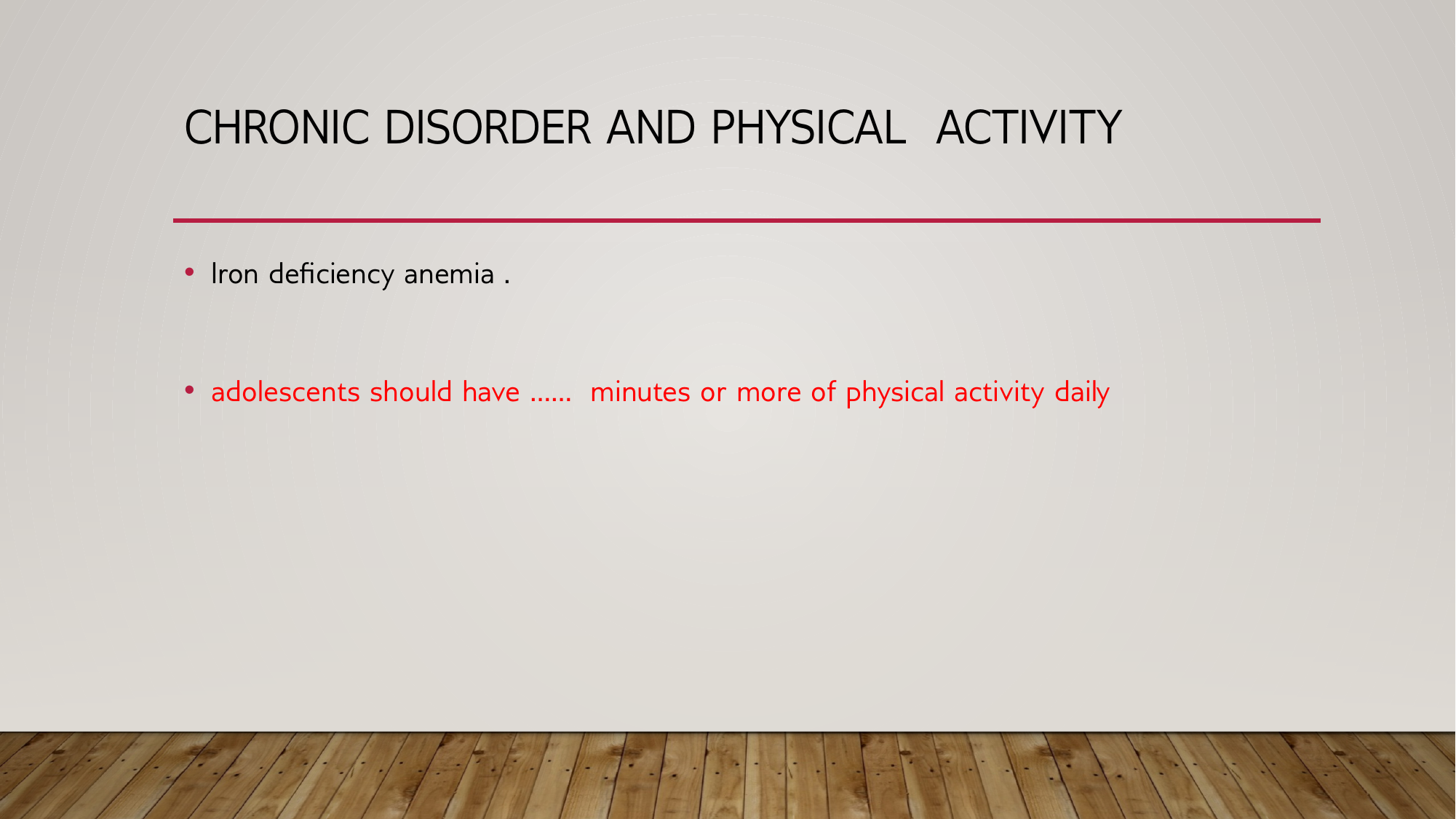

# Chronic disorder and physical  activity
Iron deficiency anemia .

adolescents should have ……  minutes or more of physical activity daily